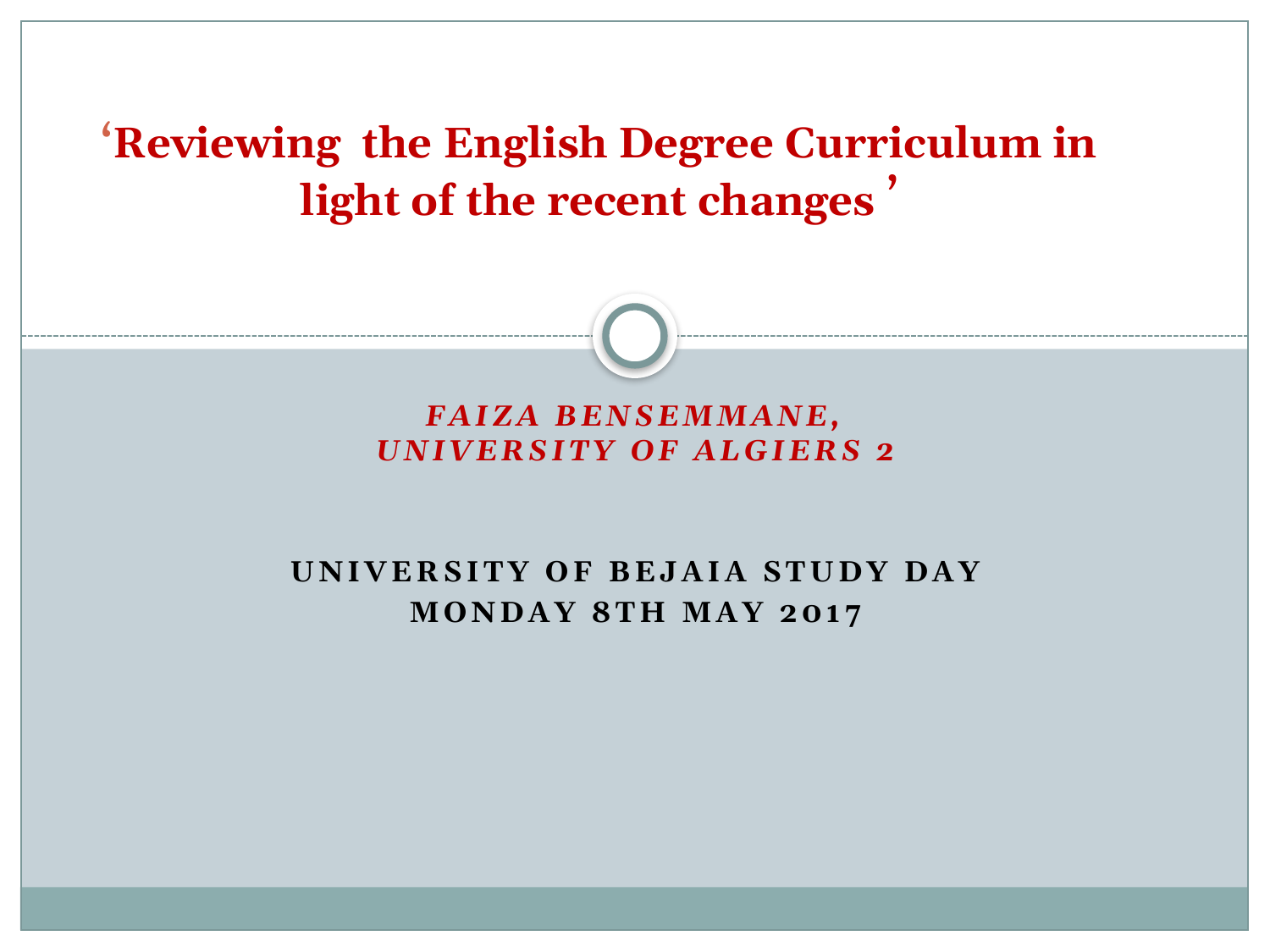

# ‘Reviewing  the English Degree Curriculum in light of the recent changes ’
Faiza Bensemmane,
University of Algiers 2

University of Bejaia Study Day
Monday 8th May 2017